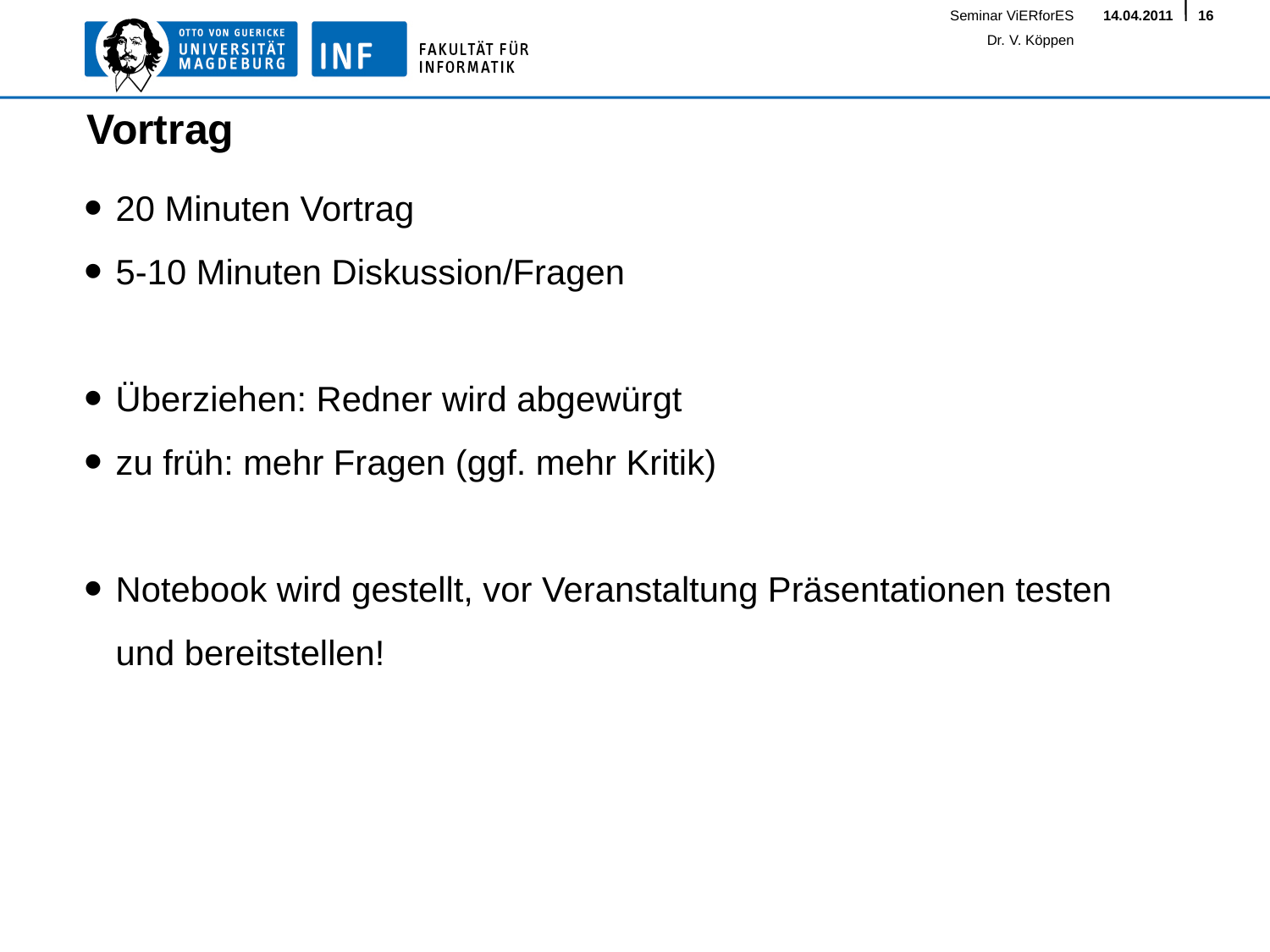

# Vortrag
20 Minuten Vortrag
5-10 Minuten Diskussion/Fragen

Überziehen: Redner wird abgewürgt
zu früh: mehr Fragen (ggf. mehr Kritik)

Notebook wird gestellt, vor Veranstaltung Präsentationen testen und bereitstellen!